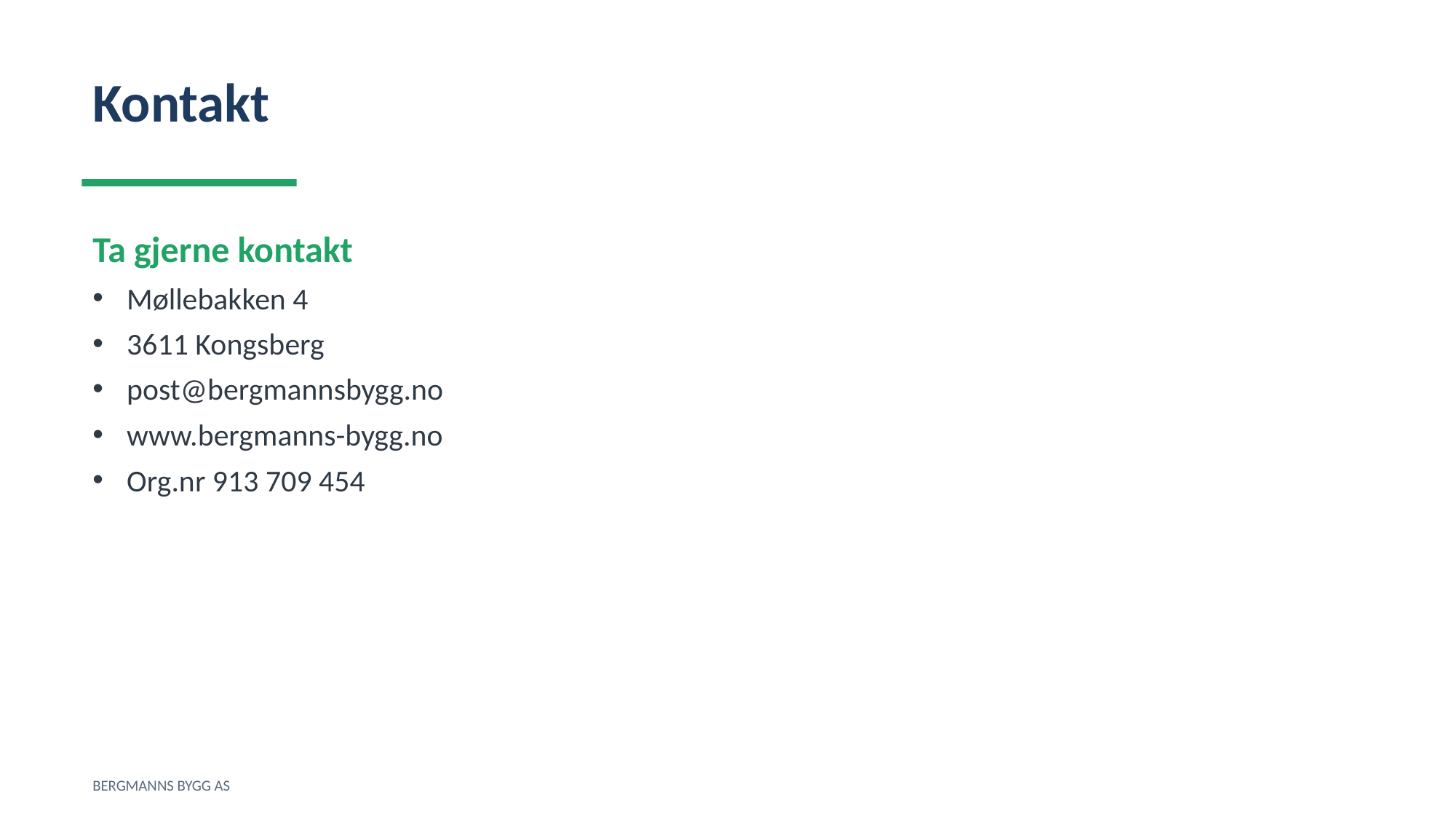

Kontakt

Ta gjerne kontakt
Møllebakken 4
3611 Kongsberg
post@bergmannsbygg.no
www.bergmanns-bygg.no
Org.nr 913 709 454
BERGMANNS BYGG AS